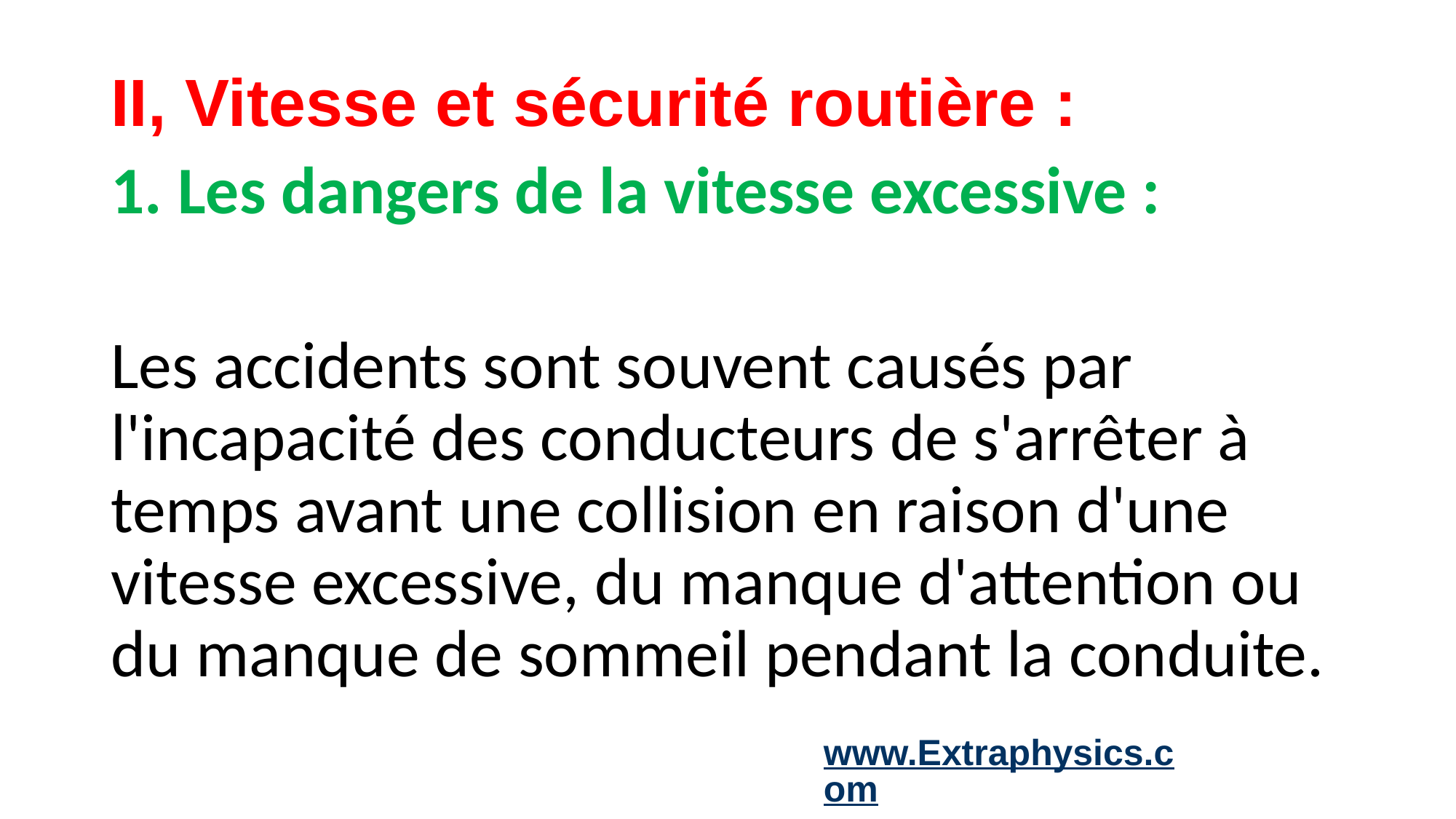

II, Vitesse et sécurité routière :
1. Les dangers de la vitesse excessive :

Les accidents sont souvent causés par l'incapacité des conducteurs de s'arrêter à temps avant une collision en raison d'une vitesse excessive, du manque d'attention ou du manque de sommeil pendant la conduite.

www.Extraphysics.com